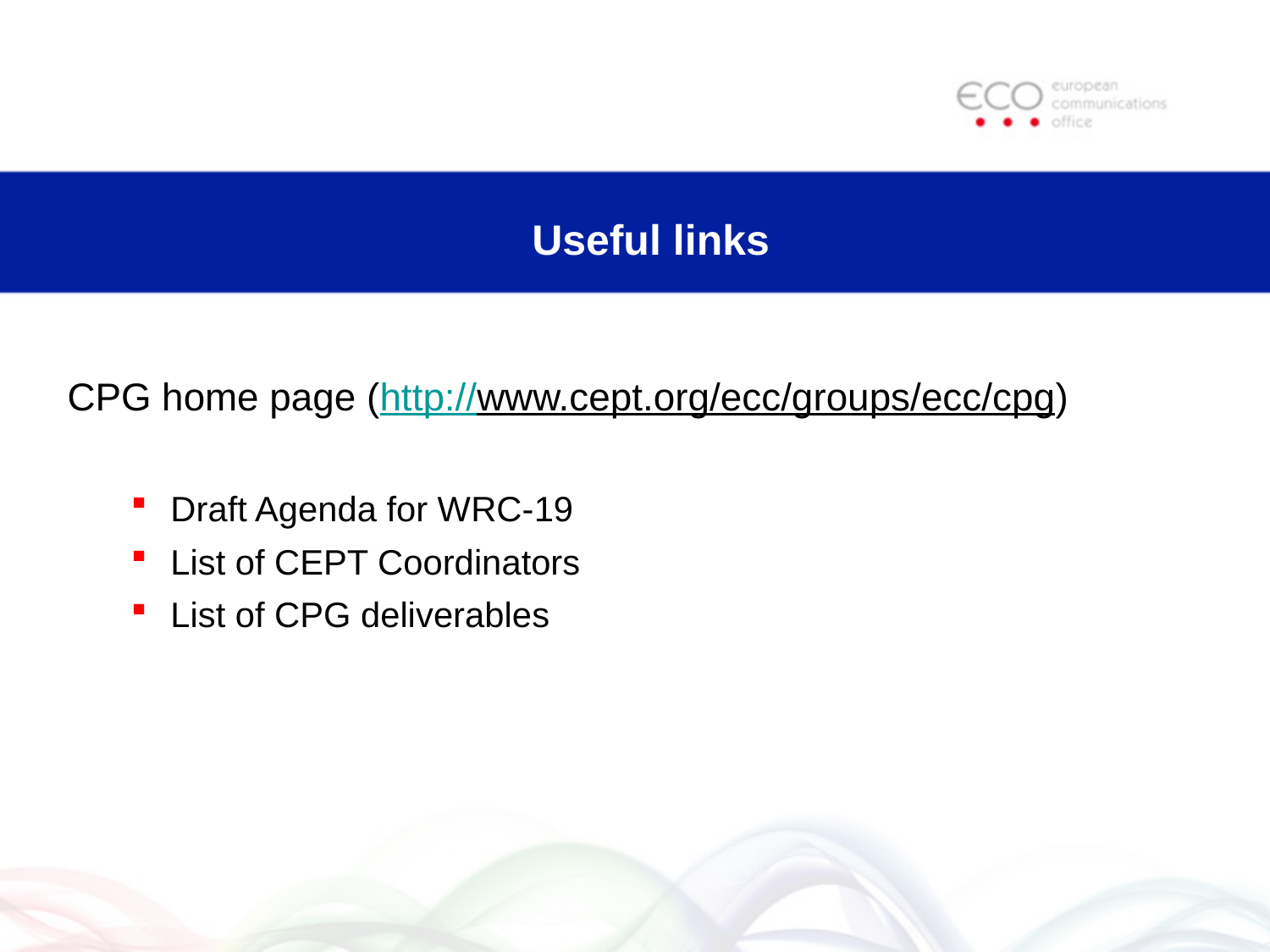

# Useful links
CPG home page (http://www.cept.org/ecc/groups/ecc/cpg)

Draft Agenda for WRC-19
List of CEPT Coordinators
List of CPG deliverables